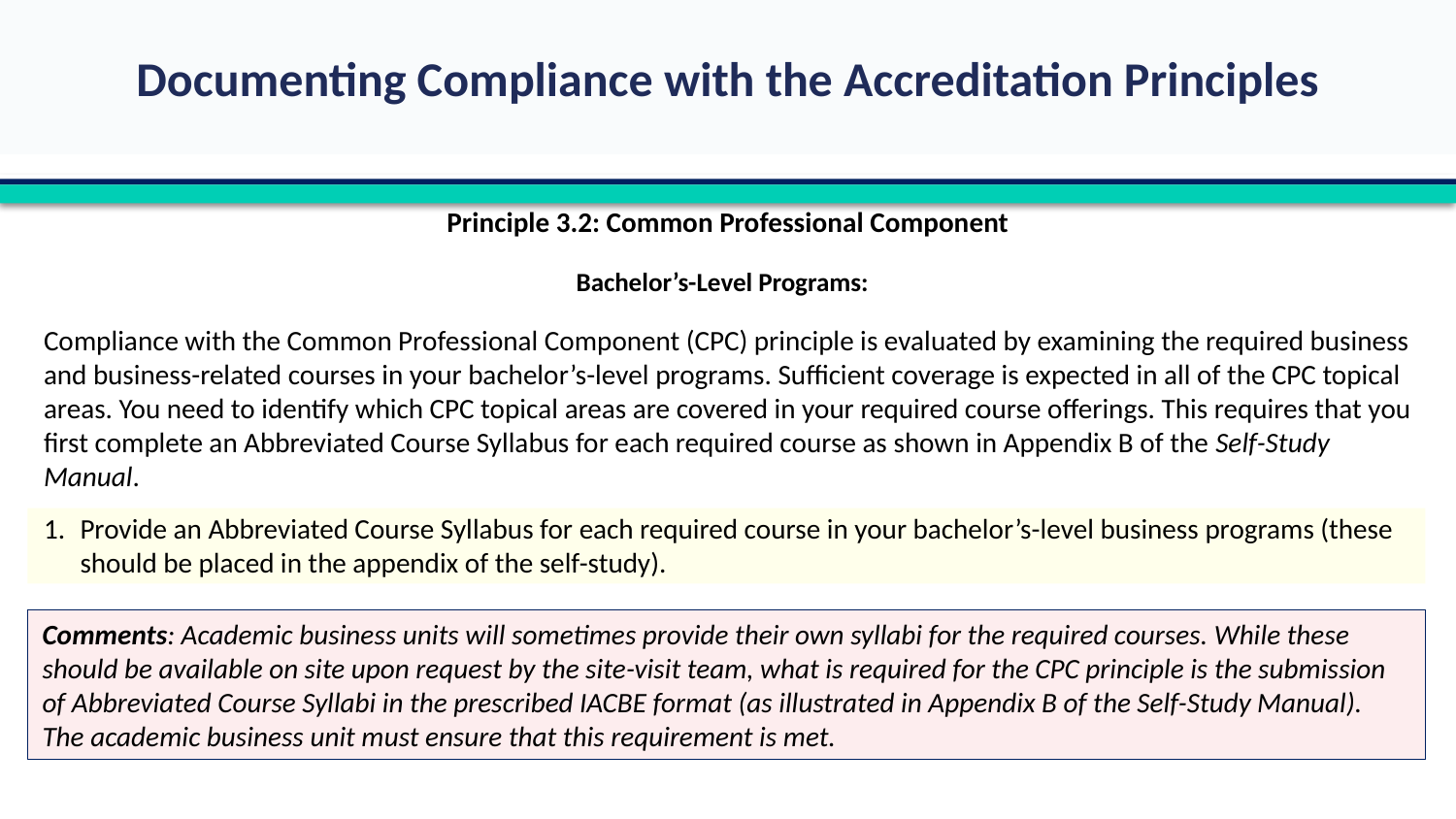

Principle 3.2: Common Professional Component

Bachelor’s-Level Programs:

Compliance with the Common Professional Component (CPC) principle is evaluated by examining the required business and business-related courses in your bachelor’s-level programs. Sufficient coverage is expected in all of the CPC topical areas. You need to identify which CPC topical areas are covered in your required course offerings. This requires that you first complete an Abbreviated Course Syllabus for each required course as shown in Appendix B of the Self-Study Manual.
Provide an Abbreviated Course Syllabus for each required course in your bachelor’s-level business programs (these should be placed in the appendix of the self-study).

Comments: Academic business units will sometimes provide their own syllabi for the required courses. While these should be available on site upon request by the site-visit team, what is required for the CPC principle is the submission of Abbreviated Course Syllabi in the prescribed IACBE format (as illustrated in Appendix B of the Self-Study Manual). The academic business unit must ensure that this requirement is met.